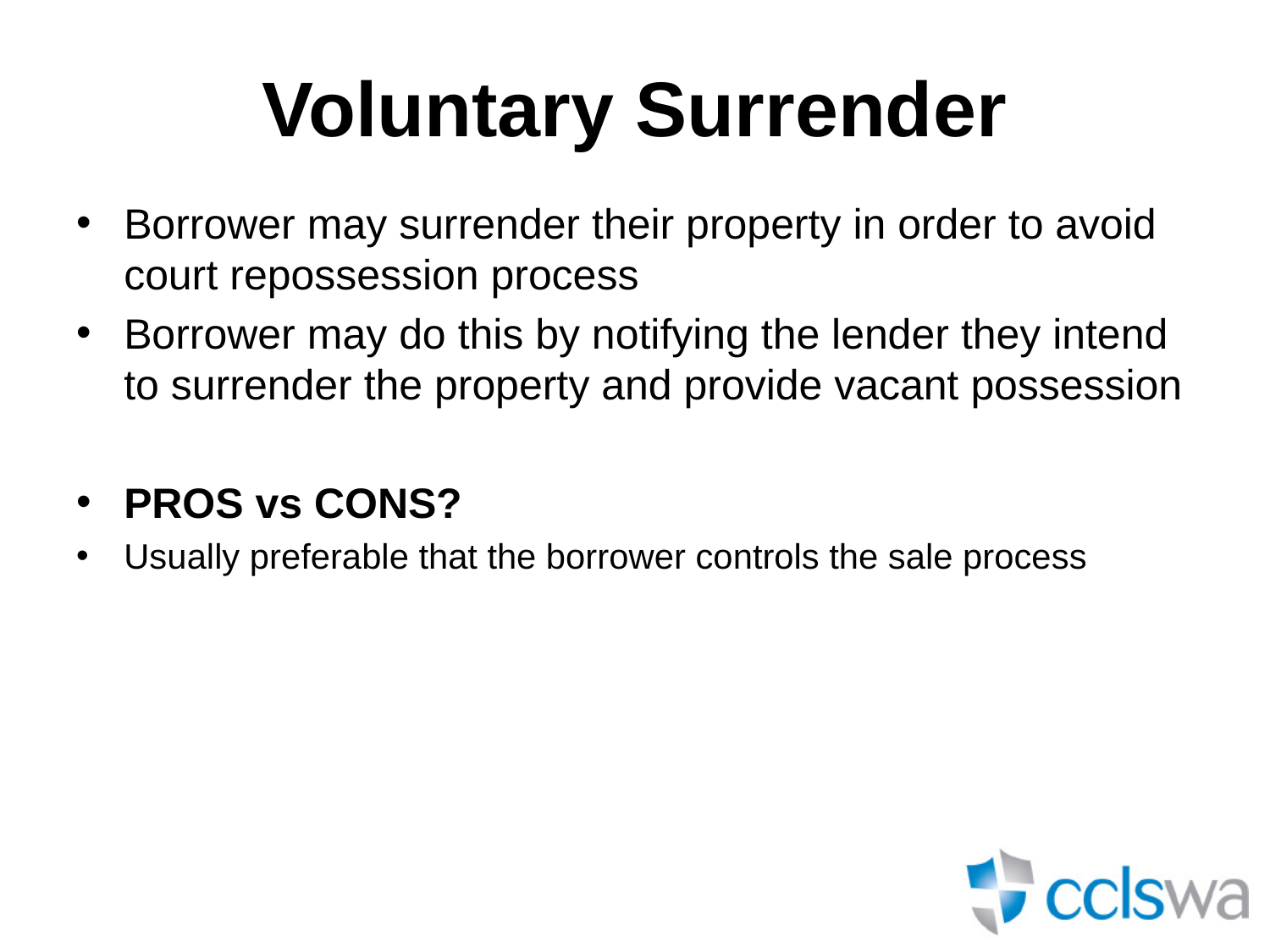

# Voluntary Surrender
Borrower may surrender their property in order to avoid court repossession process
Borrower may do this by notifying the lender they intend to surrender the property and provide vacant possession

PROS vs CONS?
Usually preferable that the borrower controls the sale process